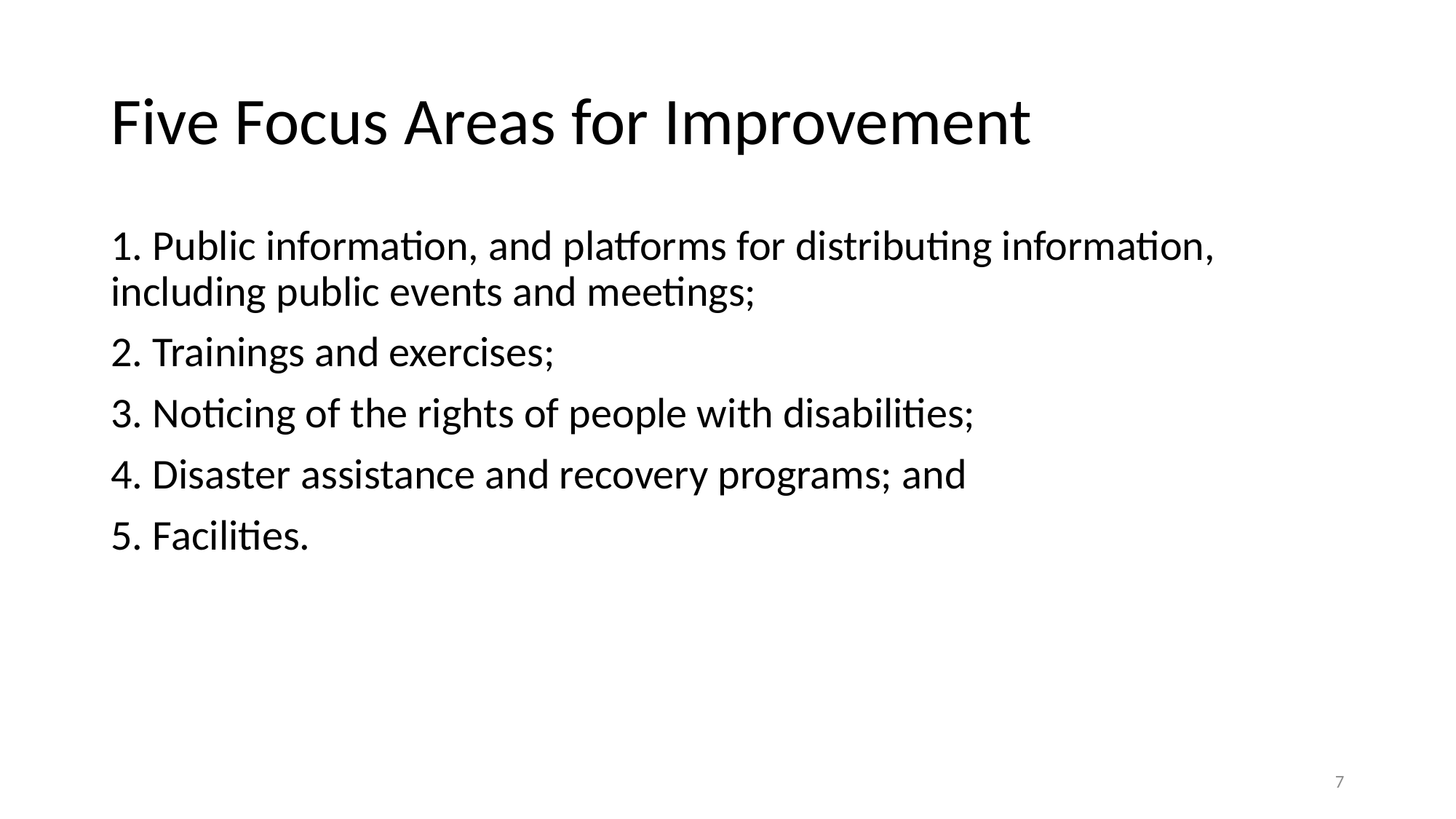

# Five Focus Areas for Improvement
1. Public information, and platforms for distributing information, including public events and meetings;
2. Trainings and exercises;
3. Noticing of the rights of people with disabilities;
4. Disaster assistance and recovery programs; and
5. Facilities.

7